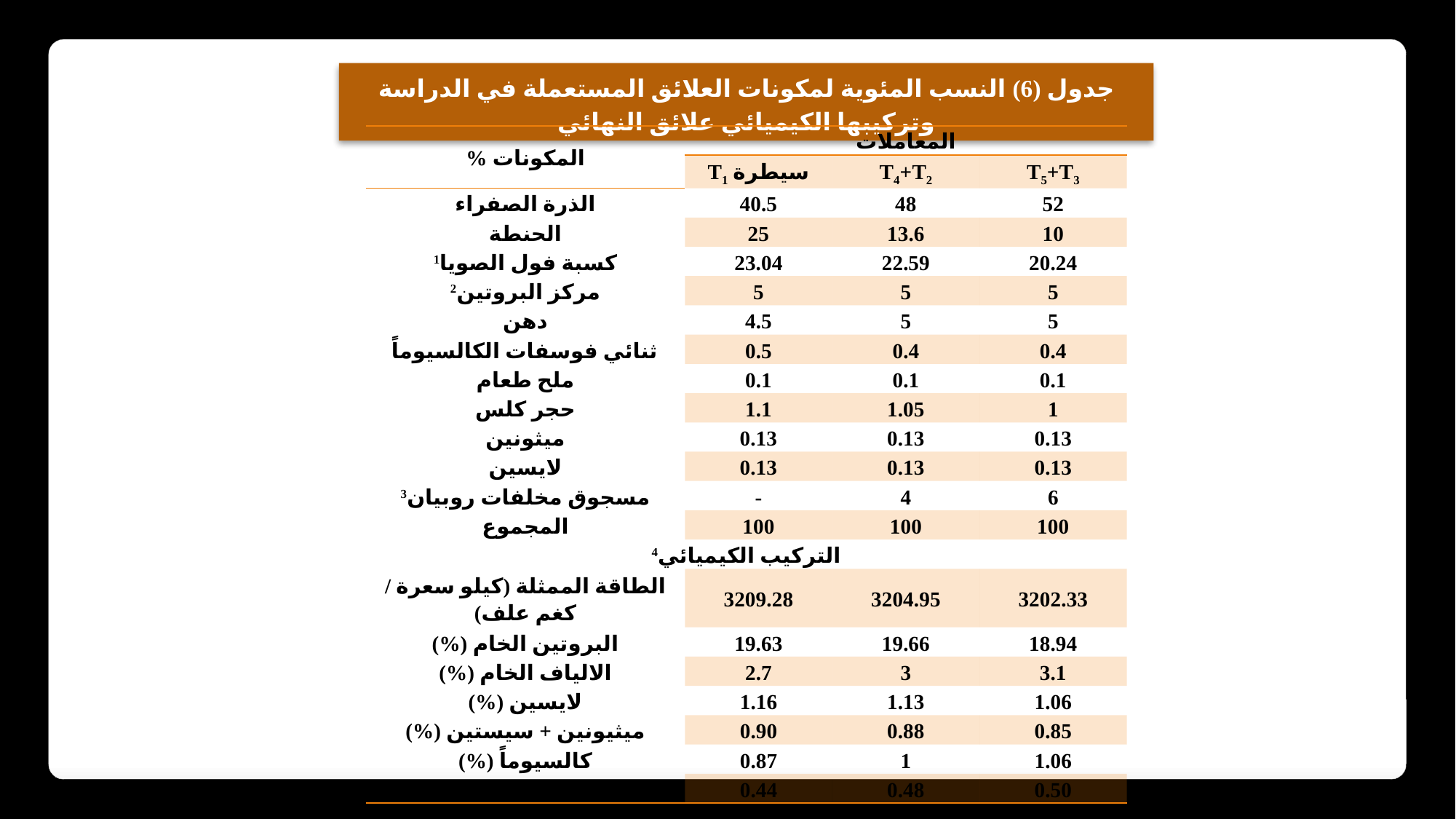

جدول (6) النسب المئوية لمكونات العلائق المستعملة في الدراسة وتركيبها الكيميائي علائق النهائي
| المكونات % | المعاملات |  |  |
| --- | --- | --- | --- |
|  | سيطرة T1 | T4+T2 | T5+T3 |
| الذرة الصفراء | 40.5 | 48 | 52 |
| الحنطة | 25 | 13.6 | 10 |
| كسبة فول الصويا1 | 23.04 | 22.59 | 20.24 |
| مركز البروتين2 | 5 | 5 | 5 |
| دهن | 4.5 | 5 | 5 |
| ثنائي فوسفات الكالسيوماً | 0.5 | 0.4 | 0.4 |
| ملح طعام | 0.1 | 0.1 | 0.1 |
| حجر كلس | 1.1 | 1.05 | 1 |
| ميثونين | 0.13 | 0.13 | 0.13 |
| لايسين | 0.13 | 0.13 | 0.13 |
| مسجوق مخلفات روبيان3 | - | 4 | 6 |
| المجموع | 100 | 100 | 100 |
| التركيب الكيميائي4 |  |  |  |
| الطاقة الممثلة (كيلو سعرة / كغم علف) | 3209.28 | 3204.95 | 3202.33 |
| البروتين الخام (%) | 19.63 | 19.66 | 18.94 |
| الالياف الخام (%) | 2.7 | 3 | 3.1 |
| لايسين (%) | 1.16 | 1.13 | 1.06 |
| ميثيونين + سيستين (%) | 0.90 | 0.88 | 0.85 |
| كالسيوماً (%) | 0.87 | 1 | 1.06 |
| فسفور متوفر (%) | 0.44 | 0.48 | 0.50 |